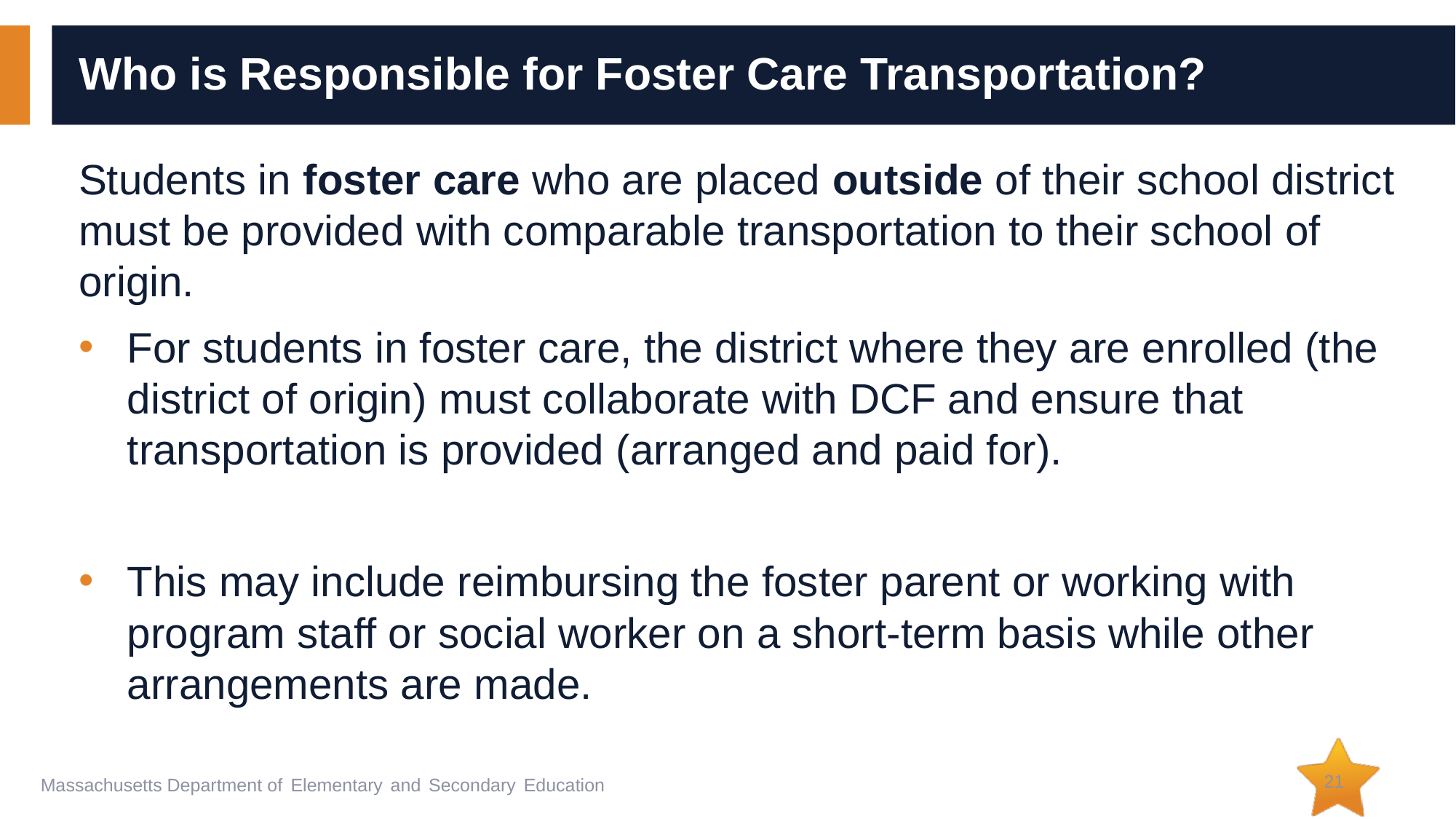

# Who is Responsible for Foster Care Transportation?
Students in foster care who are placed outside of their school district must be provided with comparable transportation to their school of origin.
For students in foster care, the district where they are enrolled (the district of origin) must collaborate with DCF and ensure that transportation is provided (arranged and paid for).

This may include reimbursing the foster parent or working with program staff or social worker on a short-term basis while other arrangements are made.

21